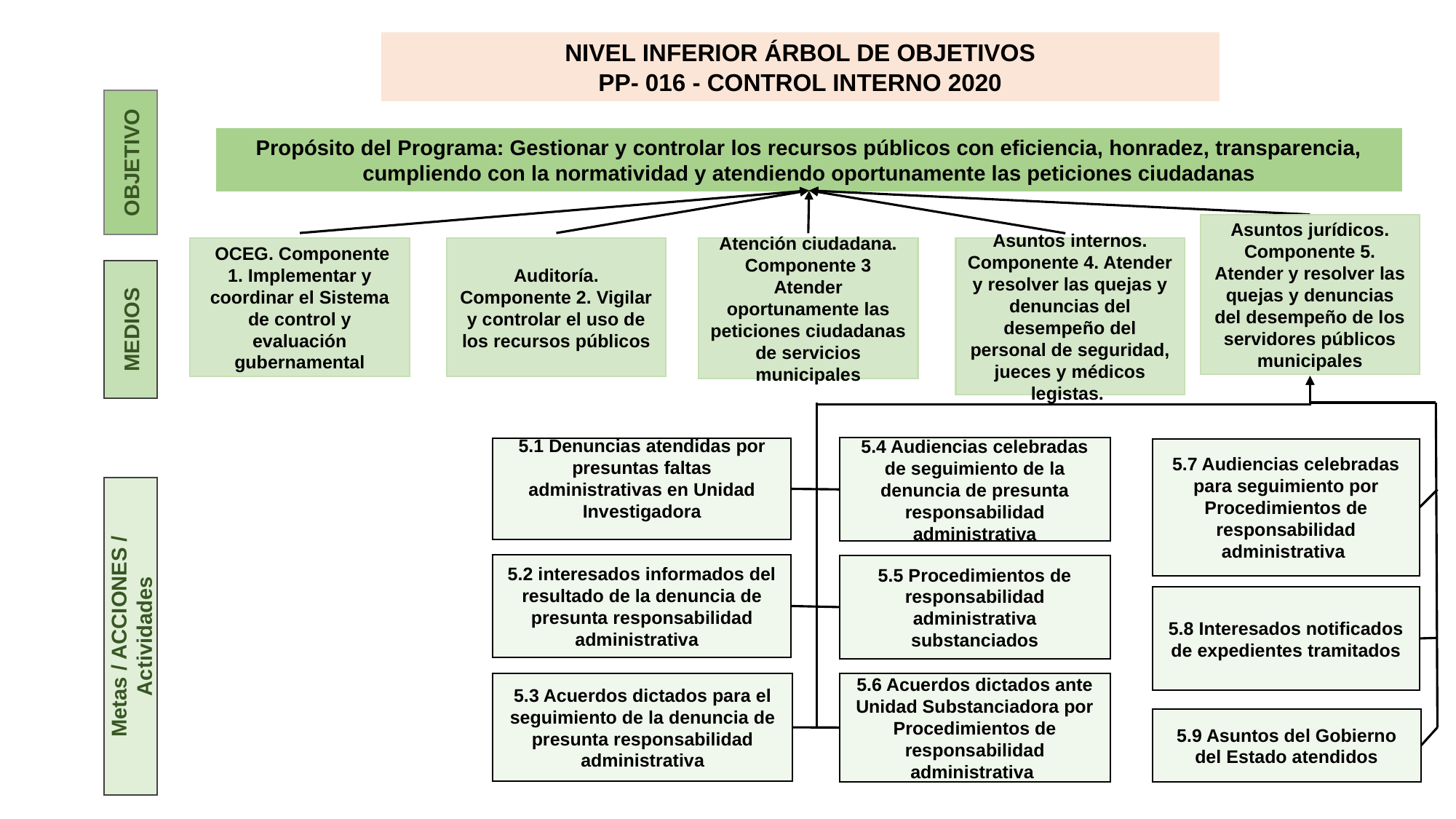

NIVEL INFERIOR ÁRBOL DE OBJETIVOS
PP- 016 - CONTROL INTERNO 2020
Propósito del Programa: Gestionar y controlar los recursos públicos con eficiencia, honradez, transparencia,
cumpliendo con la normatividad y atendiendo oportunamente las peticiones ciudadanas
OBJETIVO
Asuntos jurídicos. Componente 5. Atender y resolver las quejas y denuncias del desempeño de los servidores públicos municipales
 OCEG. Componente 1. Implementar y coordinar el Sistema de control y evaluación gubernamental
Auditoría. Componente 2. Vigilar y controlar el uso de los recursos públicos
Asuntos internos. Componente 4. Atender y resolver las quejas y denuncias del desempeño del personal de seguridad, jueces y médicos legistas.
Atención ciudadana. Componente 3 Atender oportunamente las peticiones ciudadanas de servicios municipales
MEDIOS
5.4 Audiencias celebradas de seguimiento de la denuncia de presunta responsabilidad administrativa
5.1 Denuncias atendidas por presuntas faltas administrativas en Unidad Investigadora

5.7 Audiencias celebradas para seguimiento por Procedimientos de responsabilidad administrativa
5.2 interesados informados del resultado de la denuncia de presunta responsabilidad administrativa
5.5 Procedimientos de responsabilidad administrativa substanciados
5.8 Interesados notificados de expedientes tramitados
Metas / ACCIONES / Actividades
5.6 Acuerdos dictados ante Unidad Substanciadora por Procedimientos de responsabilidad administrativa
5.3 Acuerdos dictados para el seguimiento de la denuncia de presunta responsabilidad administrativa
5.9 Asuntos del Gobierno del Estado atendidos